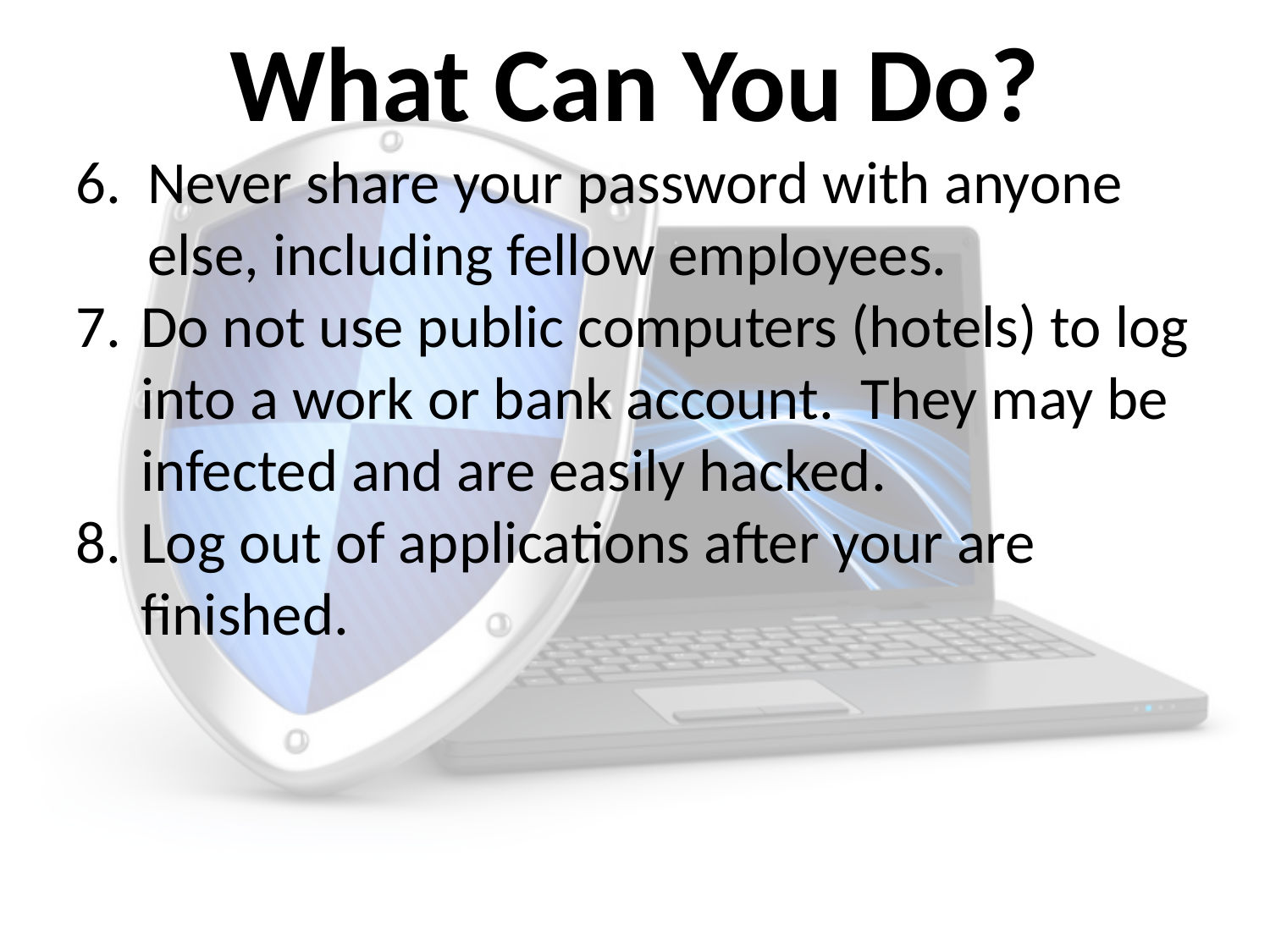

# What Can You Do?
Never share your password with anyone else, including fellow employees.
Do not use public computers (hotels) to log into a work or bank account.  They may be infected and are easily hacked.
Log out of applications after your are finished.